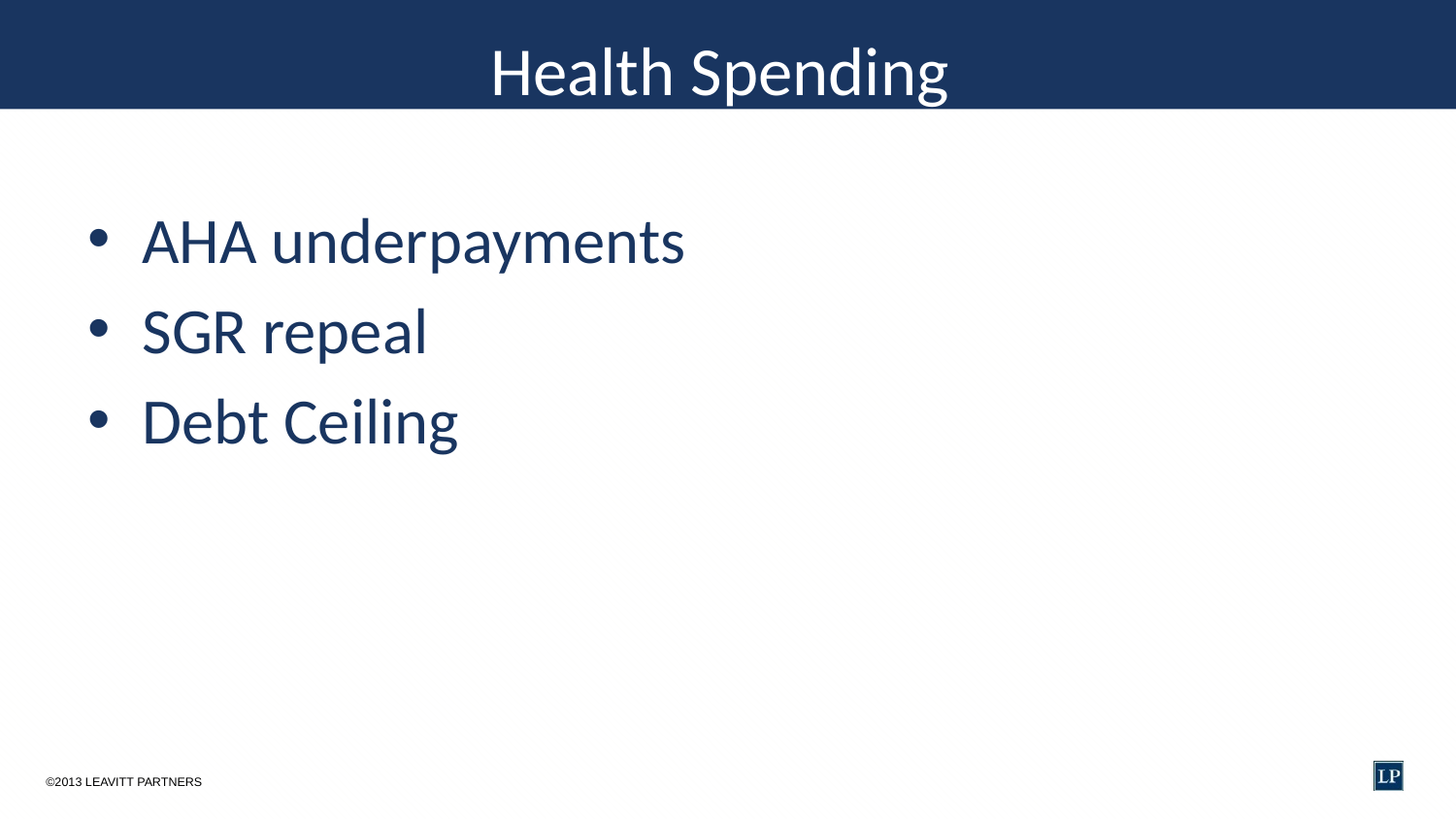

# Health Spending
AHA underpayments
SGR repeal
Debt Ceiling